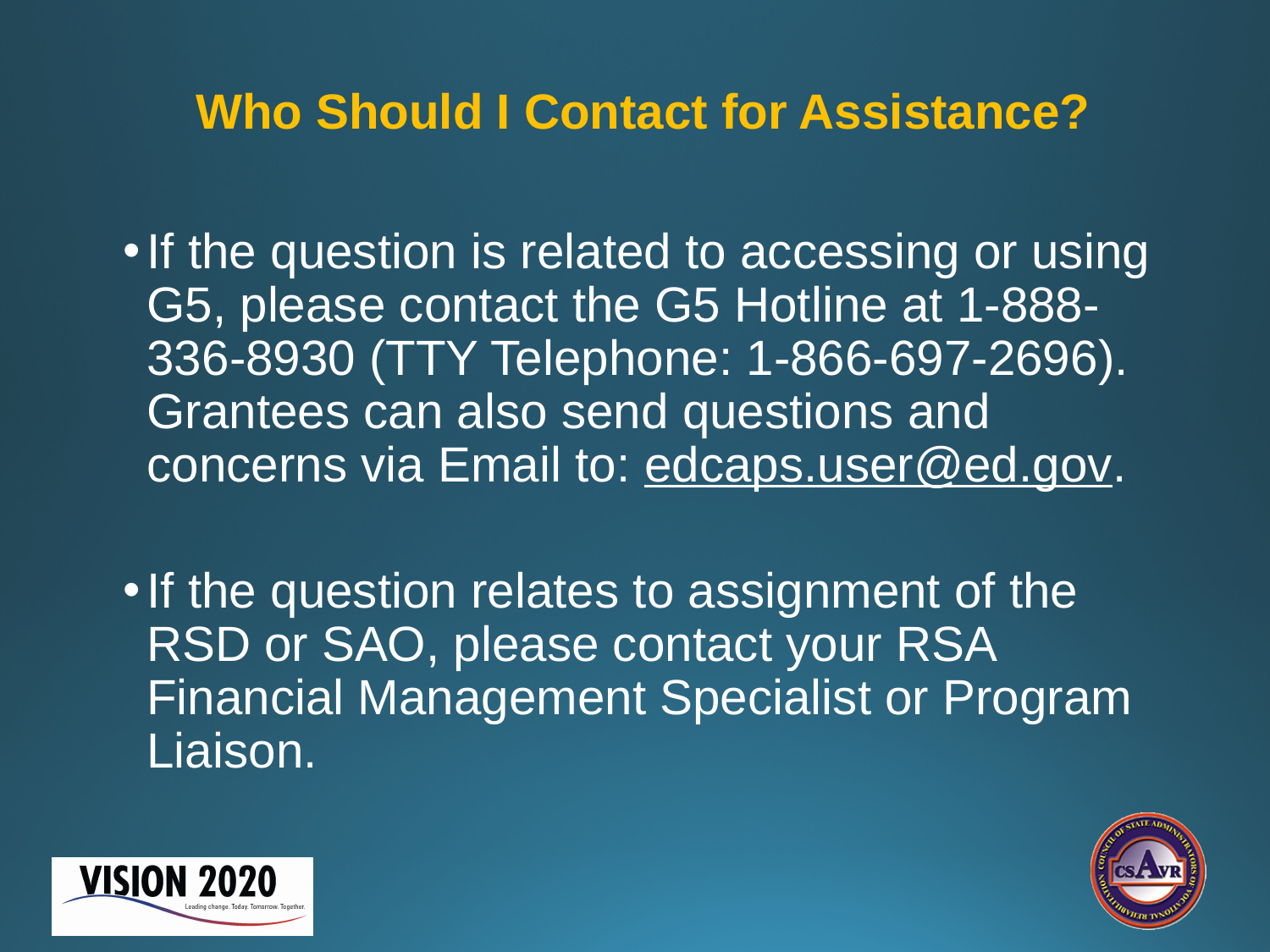

# Who Should I Contact for Assistance?
If the question is related to accessing or using G5, please contact the G5 Hotline at 1-888-336-8930 (TTY Telephone: 1-866-697-2696). Grantees can also send questions and concerns via Email to: edcaps.user@ed.gov.
If the question relates to assignment of the RSD or SAO, please contact your RSA Financial Management Specialist or Program Liaison.